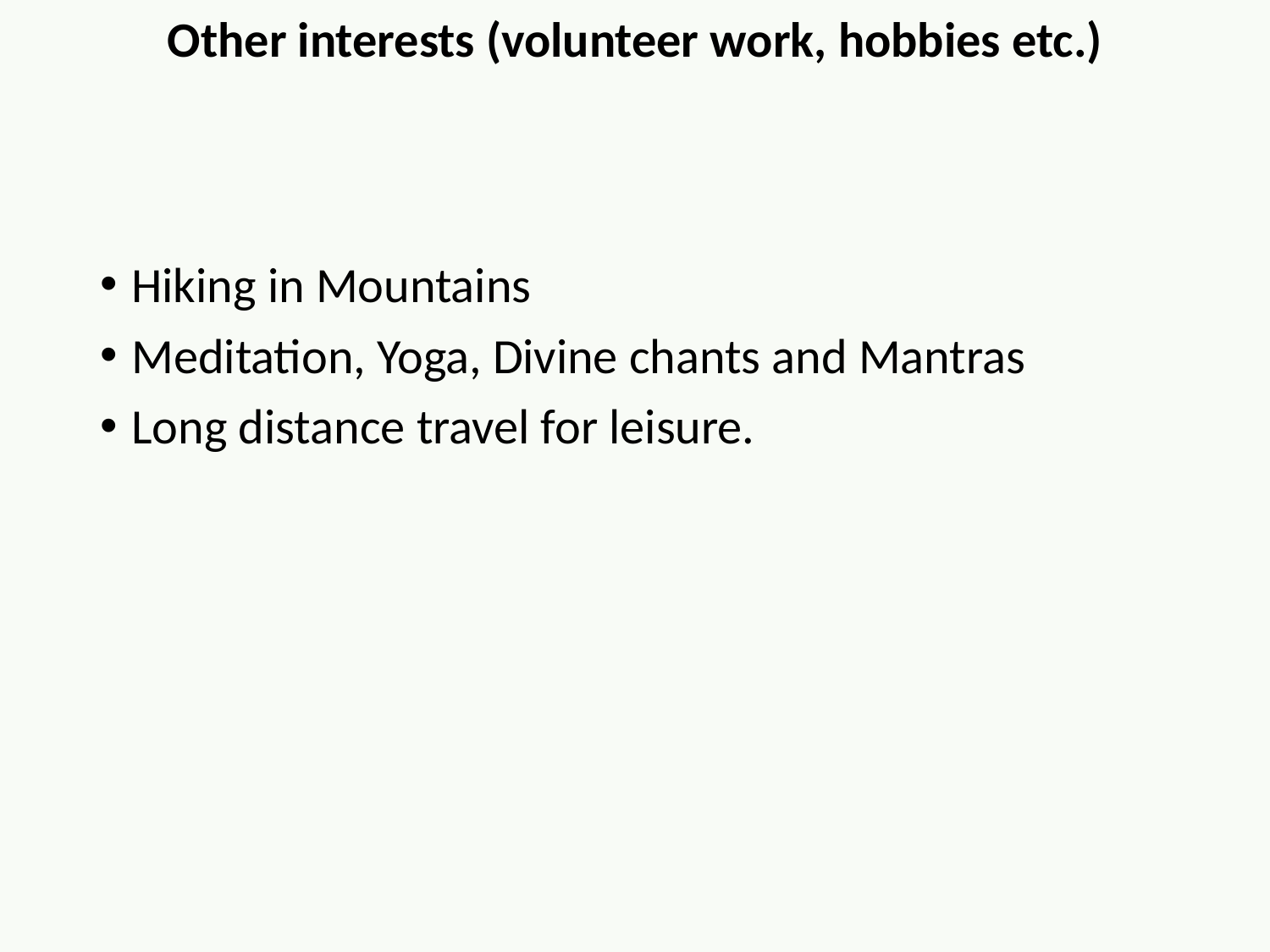

Other interests (volunteer work, hobbies etc.)
Hiking in Mountains
Meditation, Yoga, Divine chants and Mantras
Long distance travel for leisure.